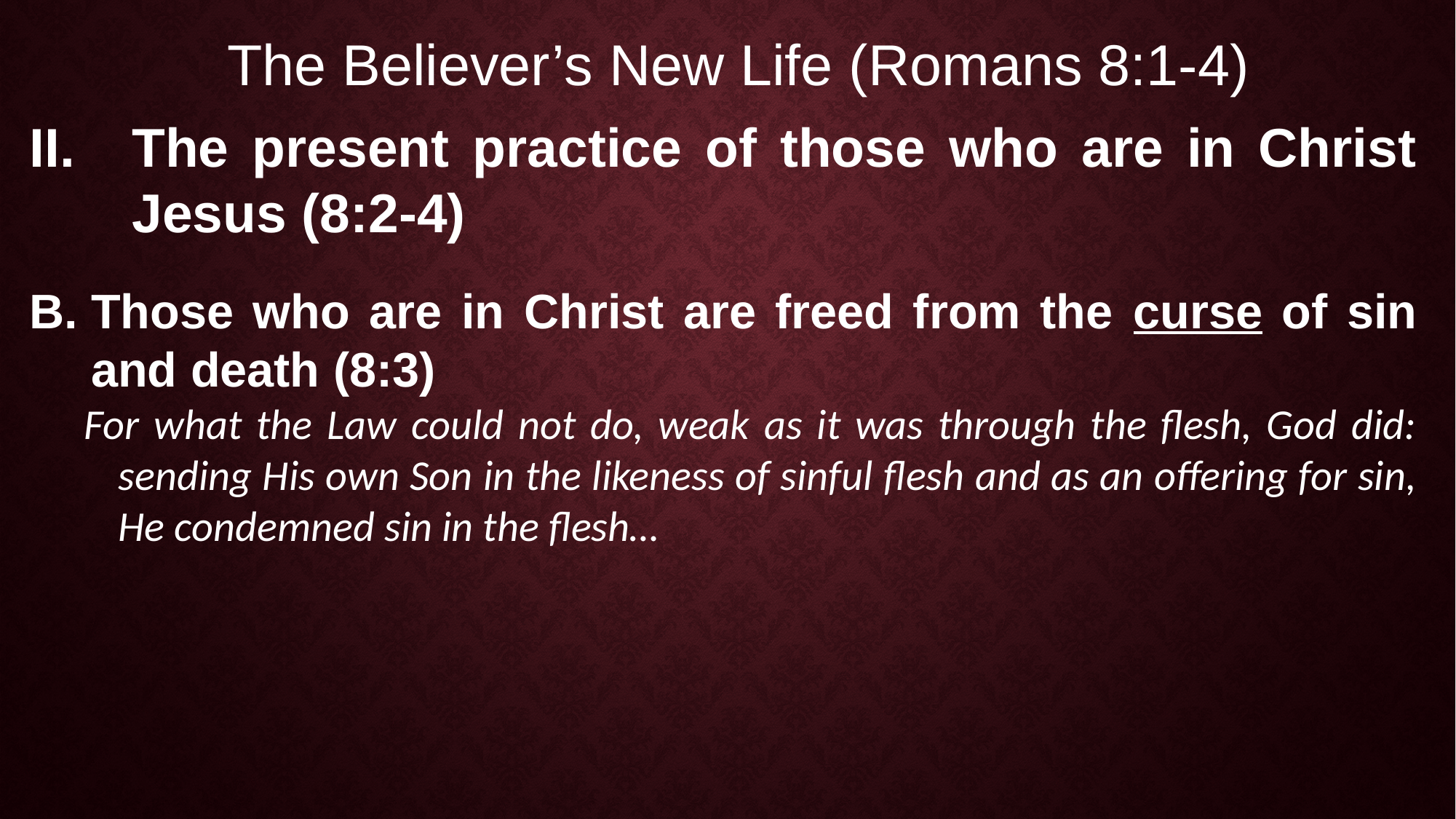

The Believer’s New Life (Romans 8:1-4)
The present practice of those who are in Christ Jesus (8:2-4)

Those who are in Christ are freed from the curse of sin and death (8:3)
For what the Law could not do, weak as it was through the flesh, God did: sending His own Son in the likeness of sinful flesh and as an offering for sin, He condemned sin in the flesh…